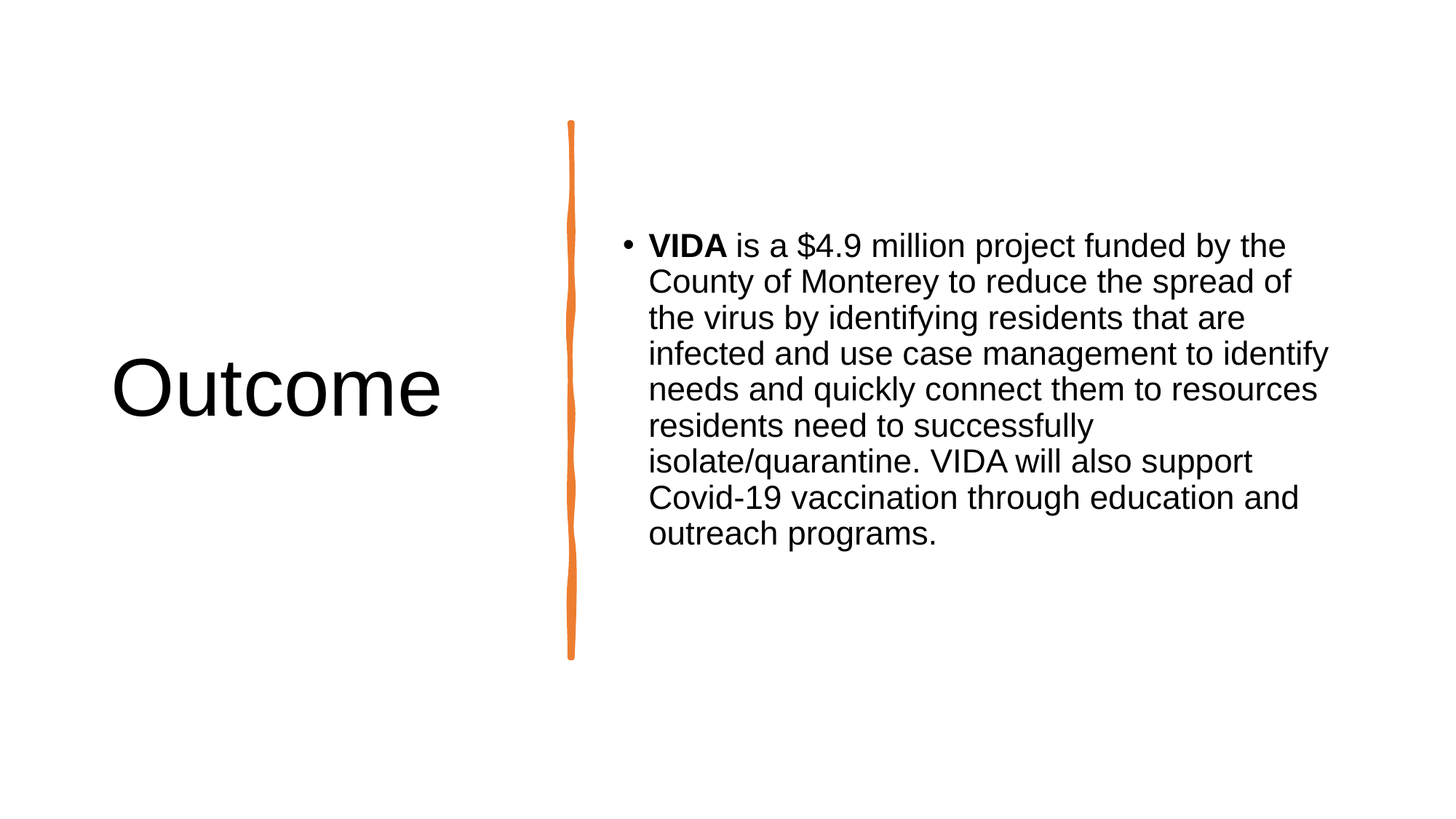

# Outcome
VIDA is a $4.9 million project funded by the County of Monterey to reduce the spread of the virus by identifying residents that are infected and use case management to identify needs and quickly connect them to resources residents need to successfully isolate/quarantine. VIDA will also support Covid-19 vaccination through education and outreach programs.